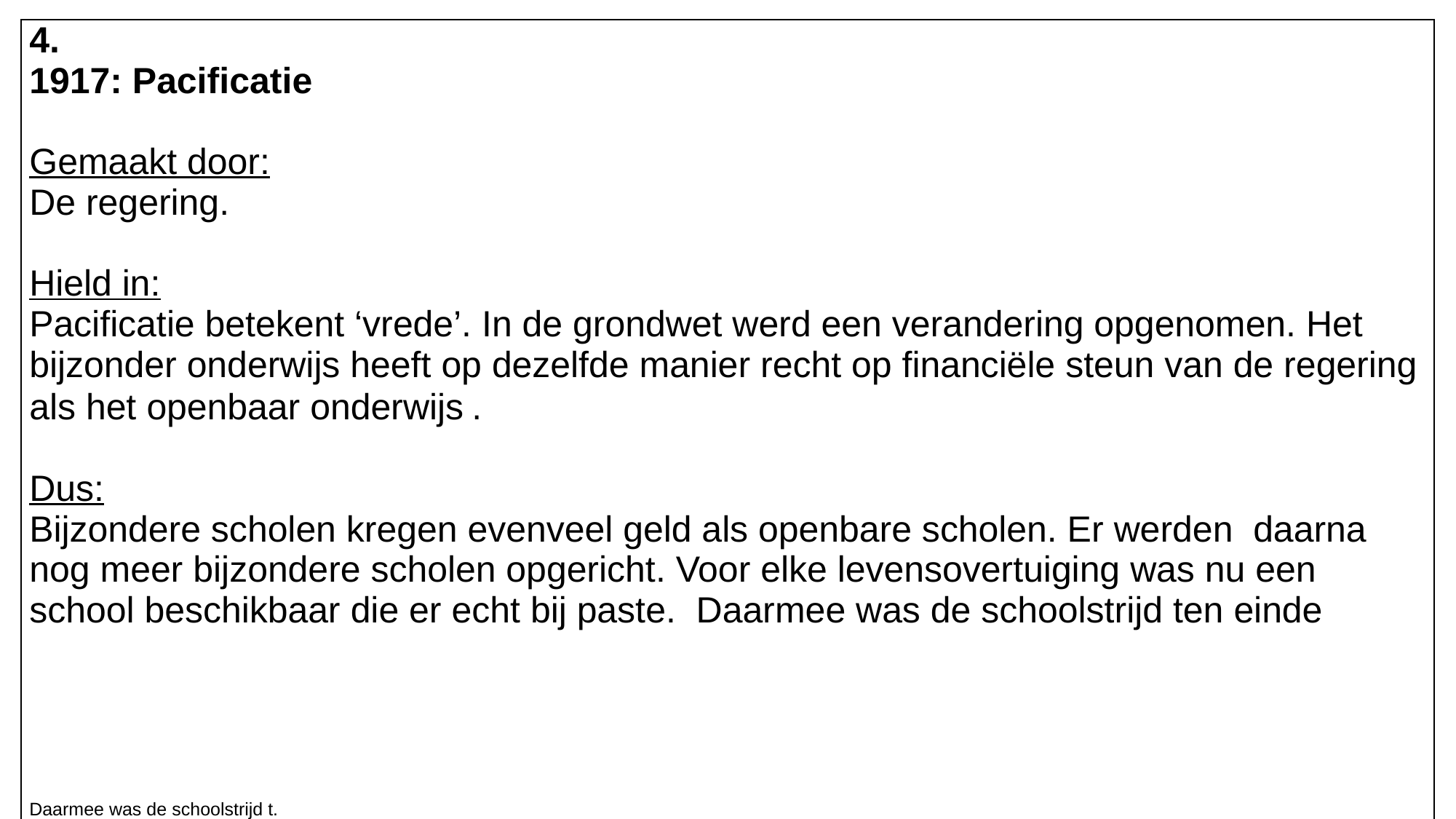

| 4. 1917: Pacificatie   Gemaakt door: De regering.   Hield in: Pacificatie betekent ‘vrede’. In de grondwet werd een verandering opgenomen. Het bijzonder onderwijs heeft op dezelfde manier recht op financiële steun van de regering als het openbaar onderwijs .   Dus: Bijzondere scholen kregen evenveel geld als openbare scholen. Er werden daarna nog meer bijzondere scholen opgericht. Voor elke levensovertuiging was nu een school beschikbaar die er echt bij paste. Daarmee was de schoolstrijd ten einde Daarmee was de schoolstrijd t. |
| --- |
#
 [G1]Je moet de aanhalingstekens weghalen, want dit is geen letterlijk citaat, maar een rarafrase.